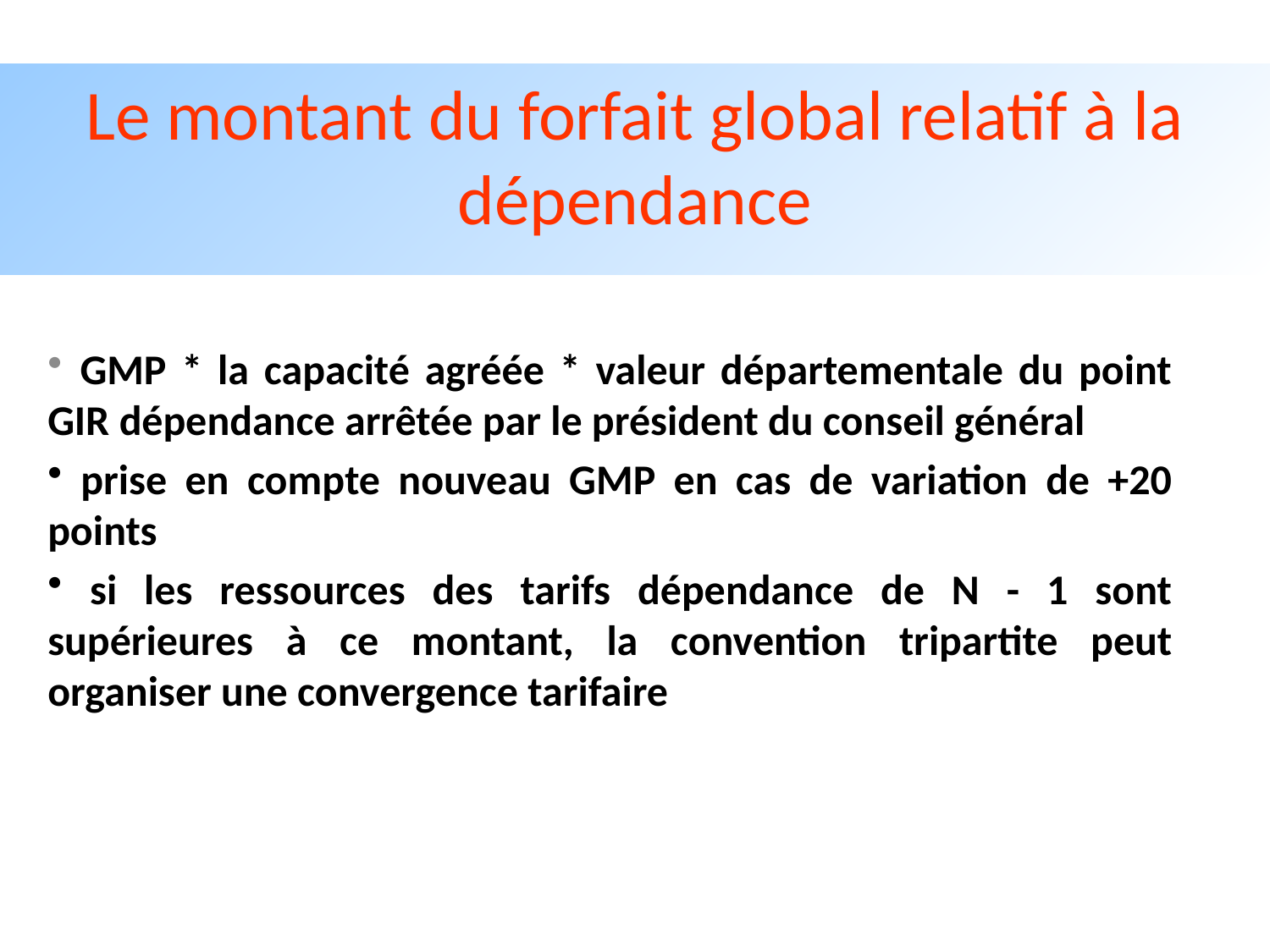

# Le montant du forfait global relatif à la dépendance
 GMP * la capacité agréée * valeur départementale du point GIR dépendance arrêtée par le président du conseil général
 prise en compte nouveau GMP en cas de variation de +20 points
 si les ressources des tarifs dépendance de N - 1 sont supérieures à ce montant, la convention tripartite peut organiser une convergence tarifaire